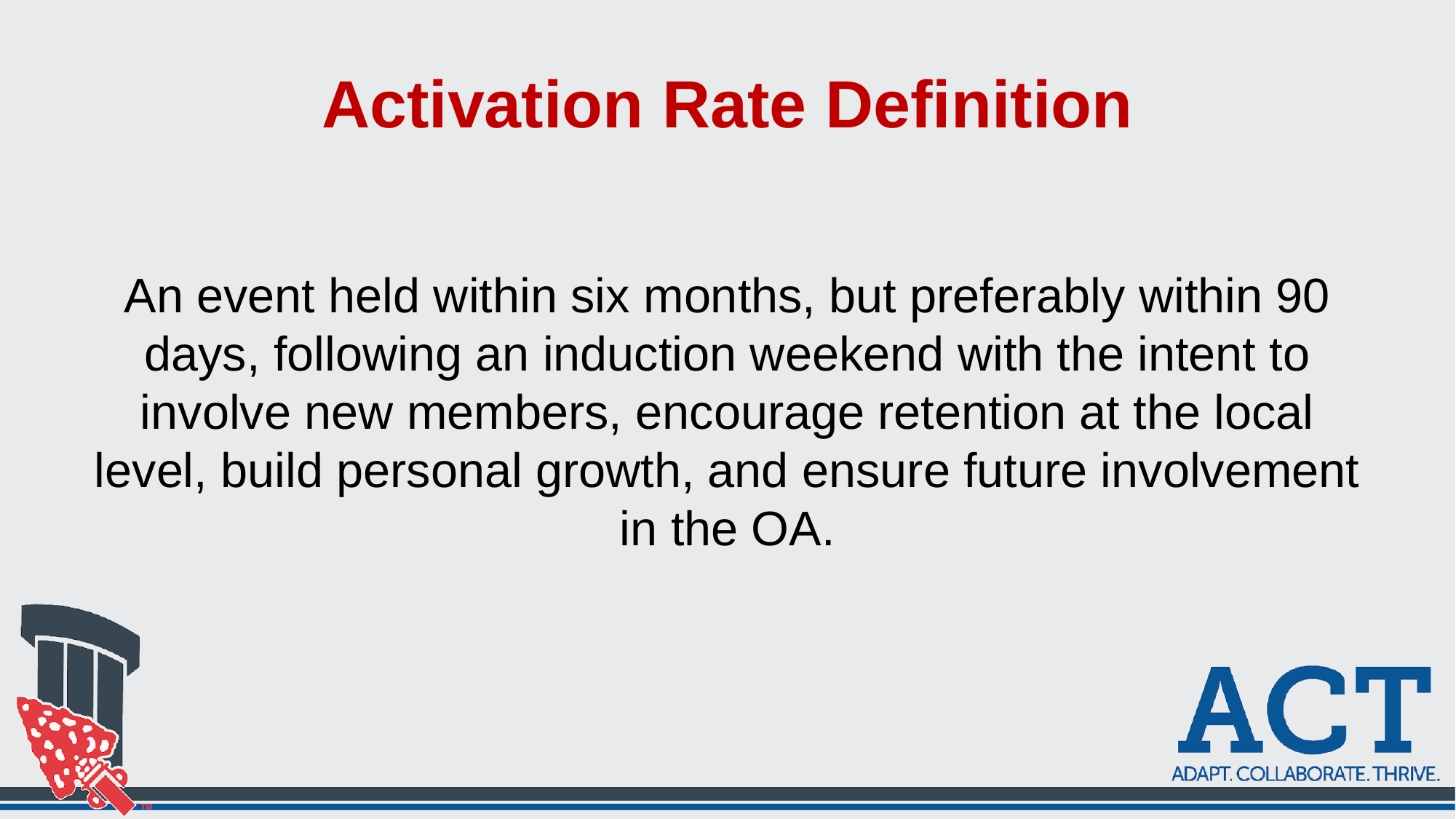

# Activation Rate Definition
An event held within six months, but preferably within 90 days, following an induction weekend with the intent to involve new members, encourage retention at the local level, build personal growth, and ensure future involvement in the OA.